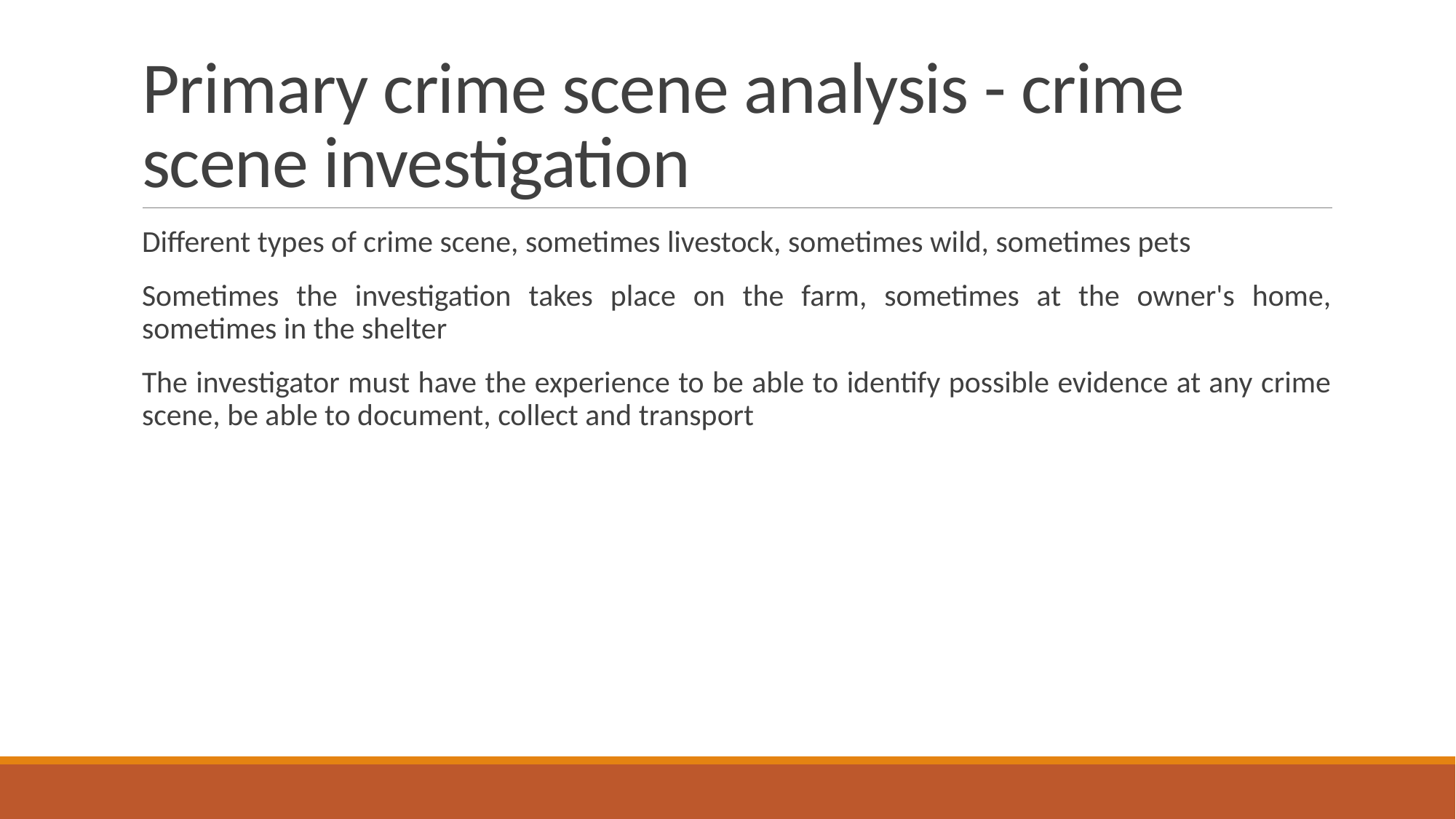

# Primary crime scene analysis - crime scene investigation
Different types of crime scene, sometimes livestock, sometimes wild, sometimes pets
Sometimes the investigation takes place on the farm, sometimes at the owner's home, sometimes in the shelter
The investigator must have the experience to be able to identify possible evidence at any crime scene, be able to document, collect and transport